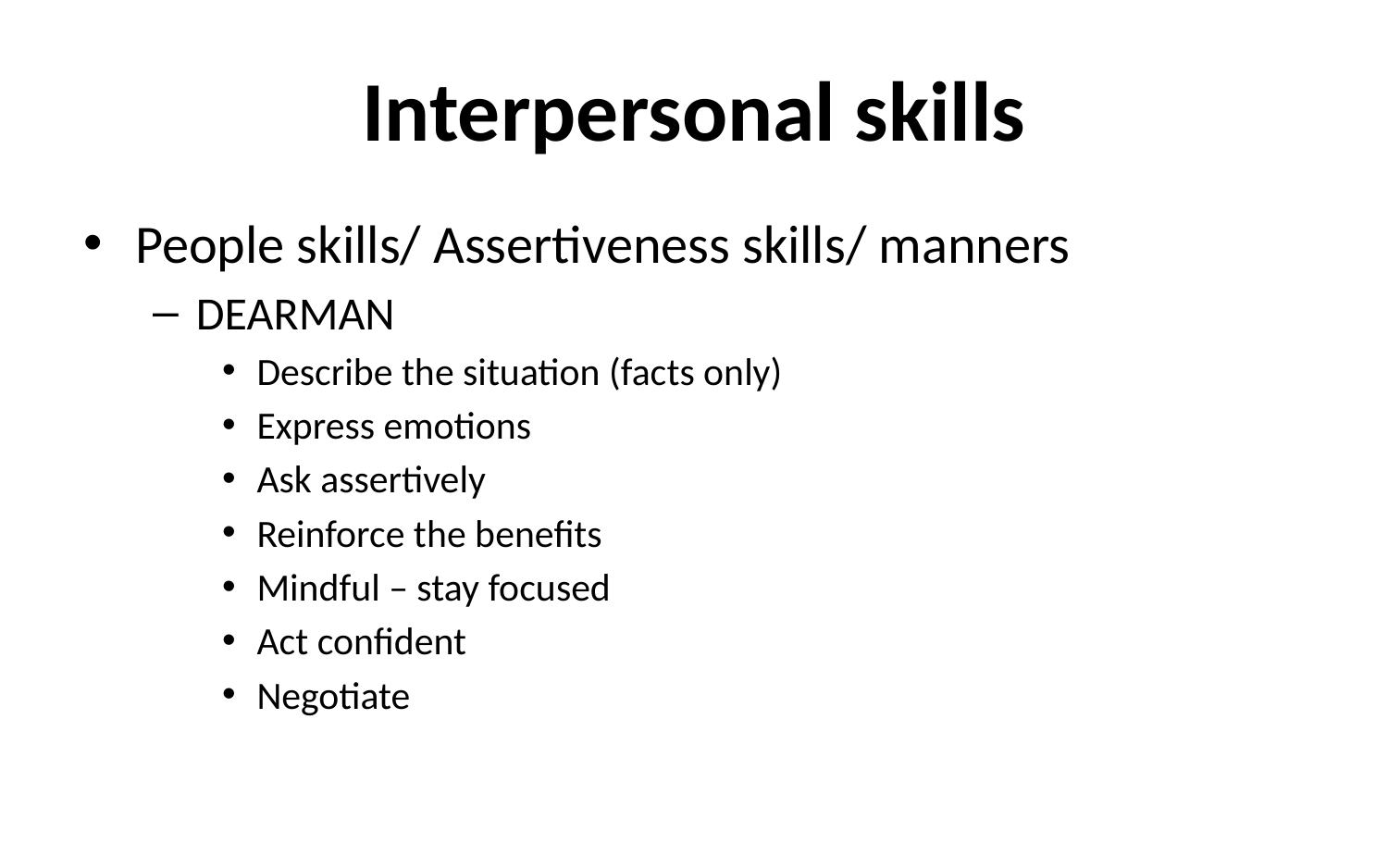

# Interpersonal skills
People skills/ Assertiveness skills/ manners
DEARMAN
Describe the situation (facts only)
Express emotions
Ask assertively
Reinforce the benefits
Mindful – stay focused
Act confident
Negotiate